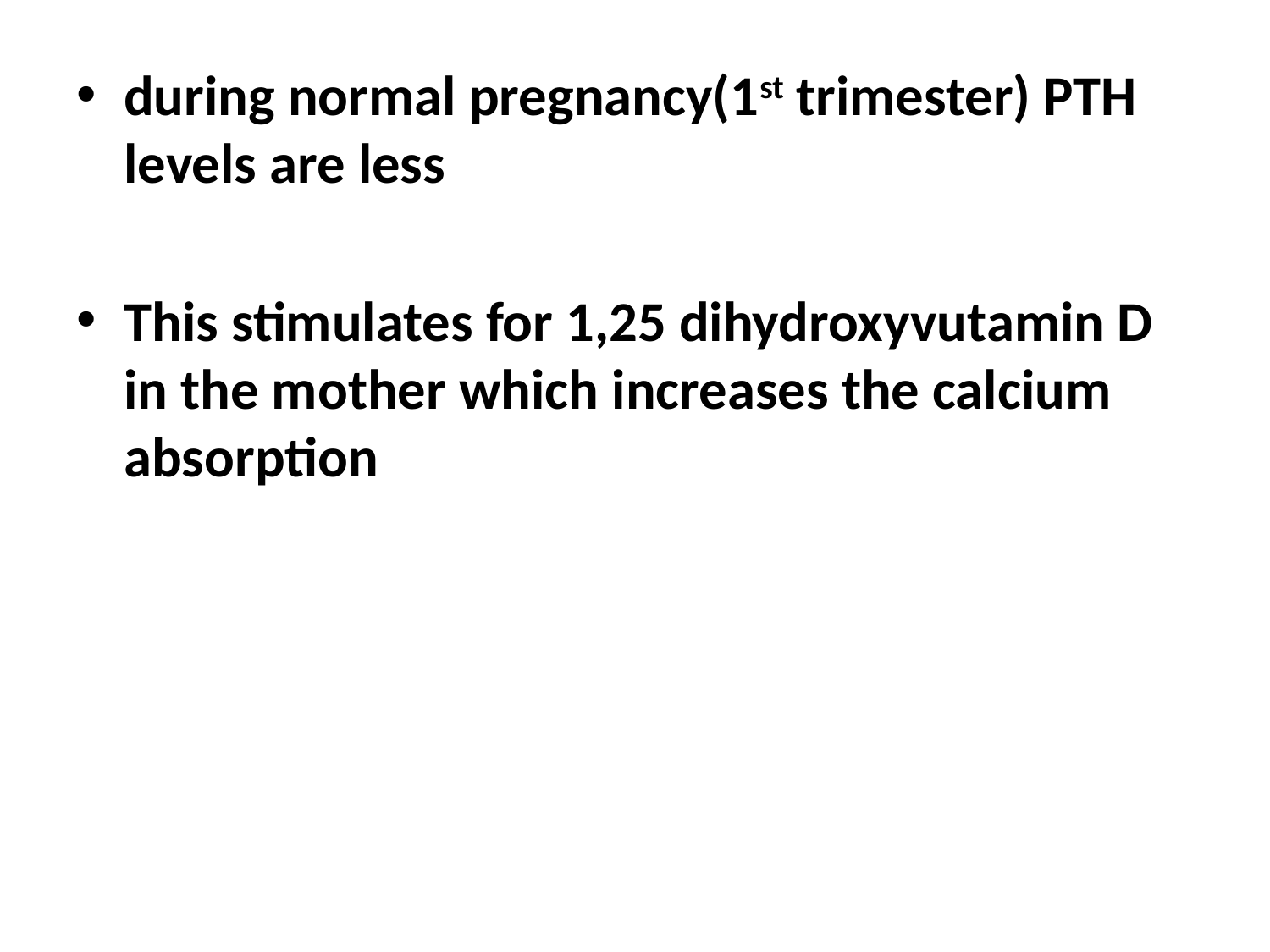

during normal pregnancy(1st trimester) PTH levels are less

This stimulates for 1,25 dihydroxyvutamin D in the mother which increases the calcium absorption